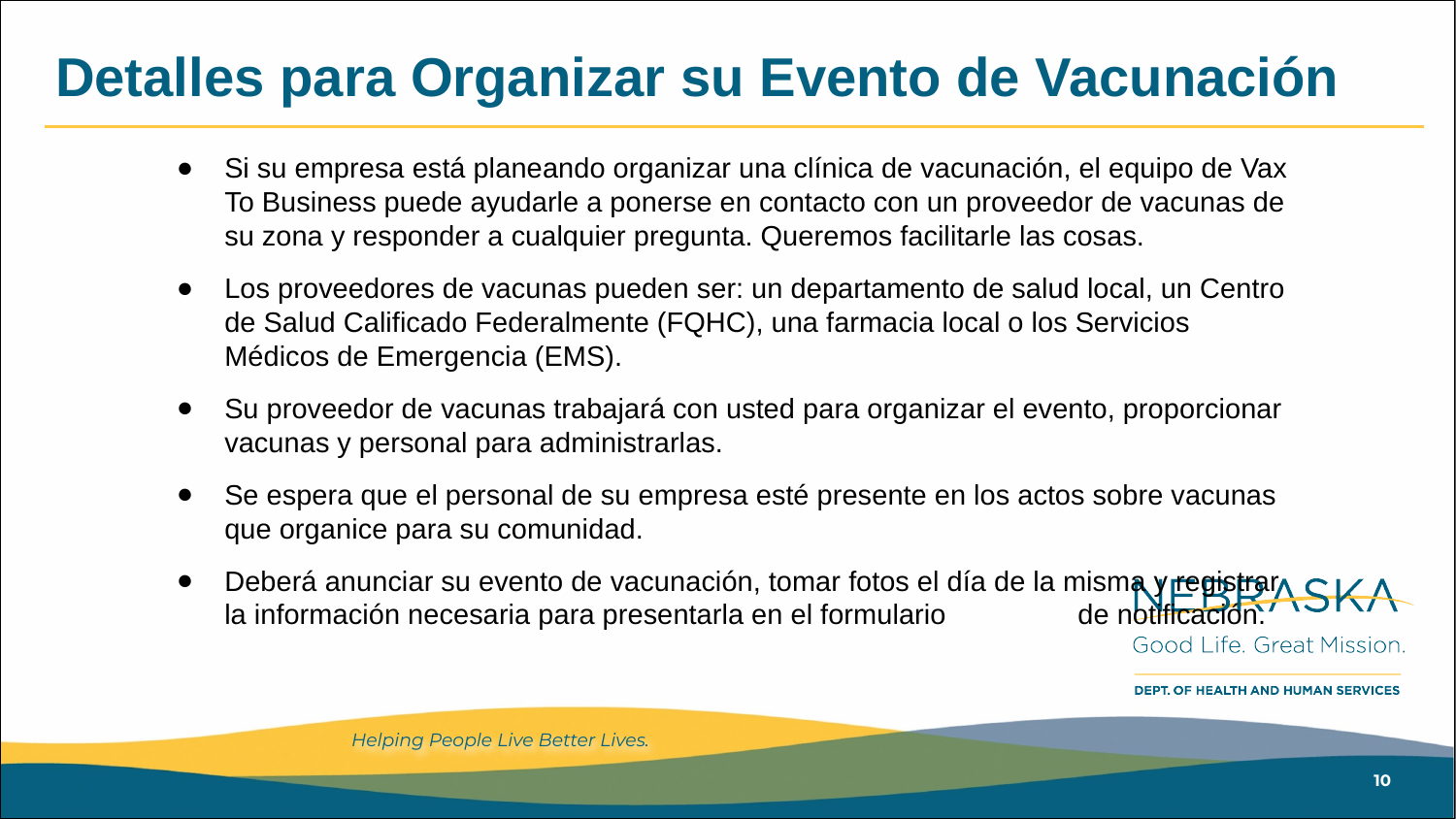

# Detalles para Organizar su Evento de Vacunación
Si su empresa está planeando organizar una clínica de vacunación, el equipo de Vax To Business puede ayudarle a ponerse en contacto con un proveedor de vacunas de su zona y responder a cualquier pregunta. Queremos facilitarle las cosas.
Los proveedores de vacunas pueden ser: un departamento de salud local, un Centro de Salud Calificado Federalmente (FQHC), una farmacia local o los Servicios Médicos de Emergencia (EMS).
Su proveedor de vacunas trabajará con usted para organizar el evento, proporcionar vacunas y personal para administrarlas.
Se espera que el personal de su empresa esté presente en los actos sobre vacunas que organice para su comunidad.
Deberá anunciar su evento de vacunación, tomar fotos el día de la misma y registrar la información necesaria para presentarla en el formulario                 de notificación.